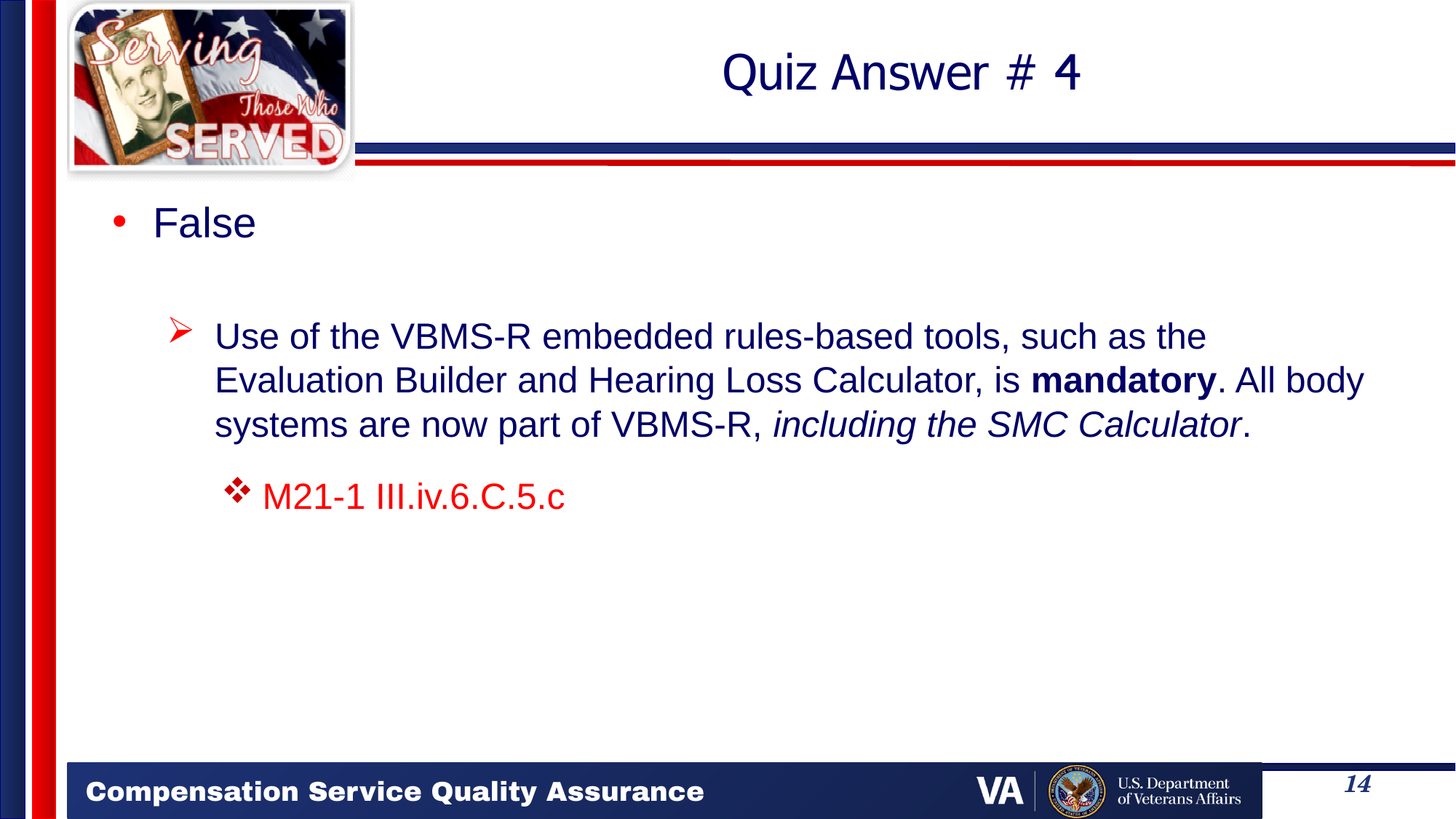

# Quiz Answer # 4
False

Use of the VBMS-R embedded rules-based tools, such as the Evaluation Builder and Hearing Loss Calculator, is mandatory. All body systems are now part of VBMS-R, including the SMC Calculator.

M21-1 III.iv.6.C.5.c

14